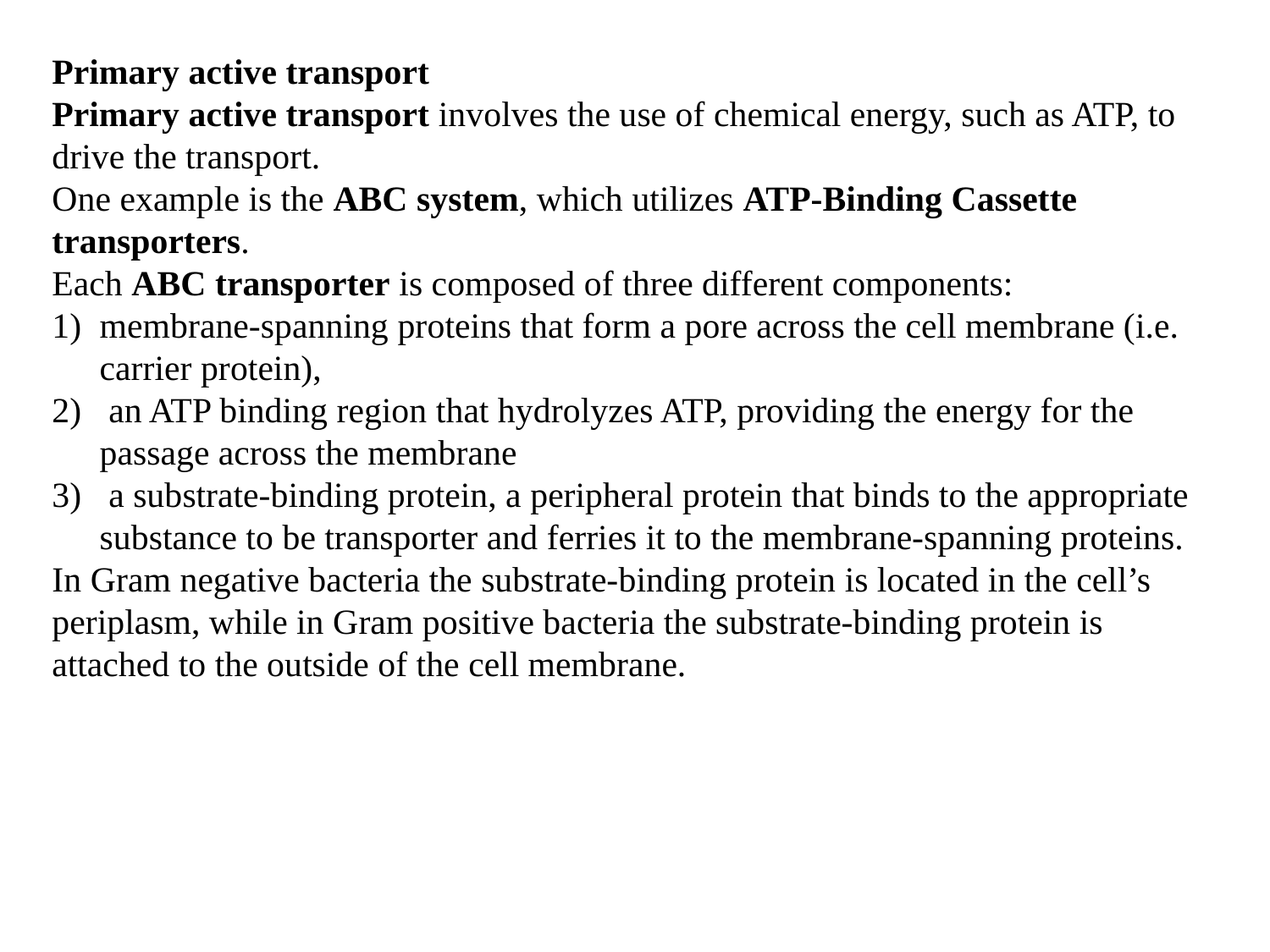

Primary active transport
Primary active transport involves the use of chemical energy, such as ATP, to drive the transport.
One example is the ABC system, which utilizes ATP-Binding Cassette transporters.
Each ABC transporter is composed of three different components:
membrane-spanning proteins that form a pore across the cell membrane (i.e. carrier protein),
 an ATP binding region that hydrolyzes ATP, providing the energy for the passage across the membrane
 a substrate-binding protein, a peripheral protein that binds to the appropriate substance to be transporter and ferries it to the membrane-spanning proteins.
In Gram negative bacteria the substrate-binding protein is located in the cell’s periplasm, while in Gram positive bacteria the substrate-binding protein is attached to the outside of the cell membrane.